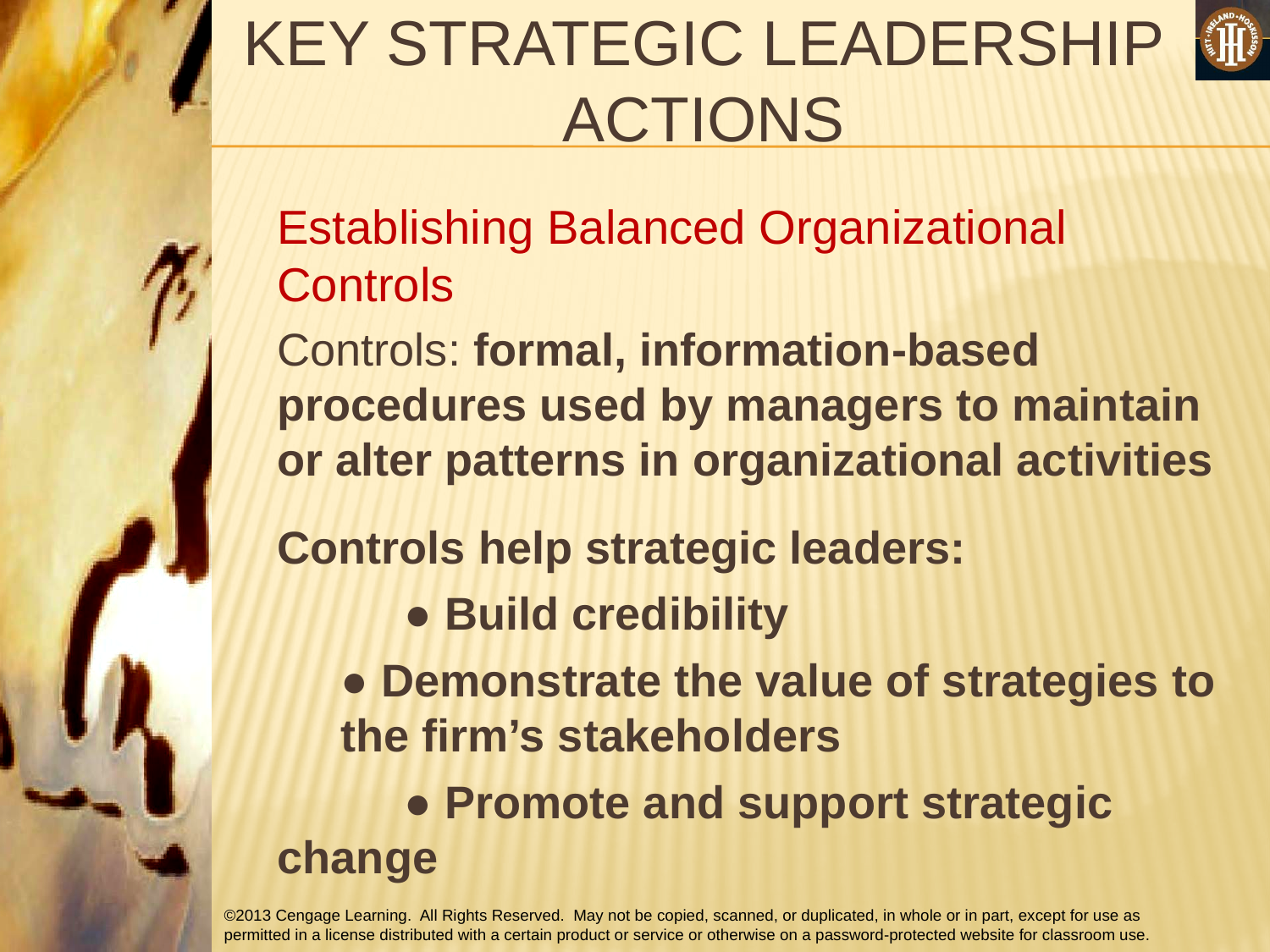

# KEY STRATEGIC LEADERSHIP ACTIONS
Establishing Balanced Organizational Controls
Controls: formal, information-based procedures used by managers to maintain or alter patterns in organizational activities
     Controls help strategic leaders:
	● Build credibility
	● Demonstrate the value of strategies to the firm’s stakeholders
	● Promote and support strategic change